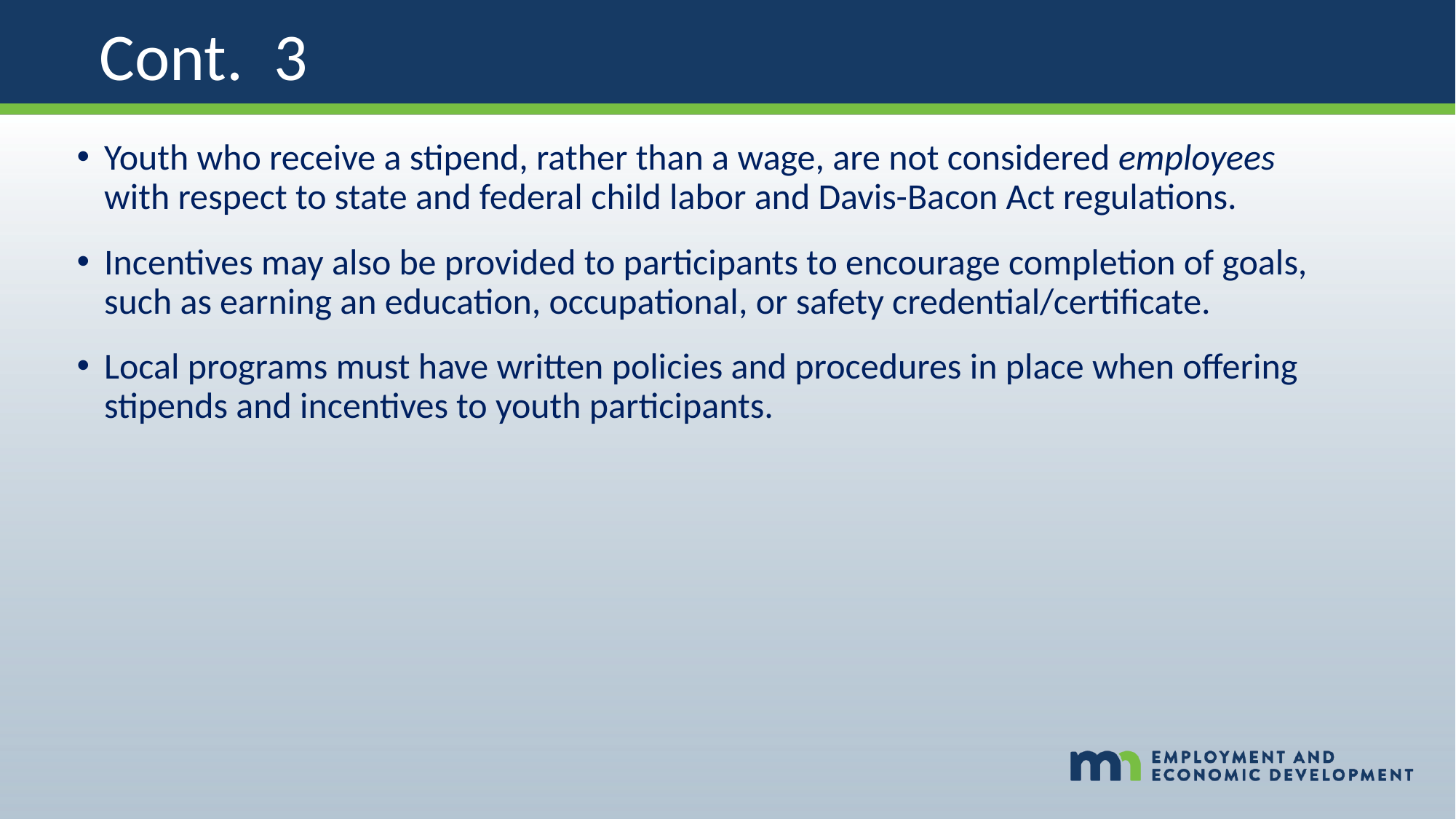

# Cont.  3

Youth who receive a stipend, rather than a wage, are not considered employees with respect to state and federal child labor and Davis-Bacon Act regulations.

Incentives may also be provided to participants to encourage completion of goals, such as earning an education, occupational, or safety credential/certificate.

Local programs must have written policies and procedures in place when offering stipends and incentives to youth participants.